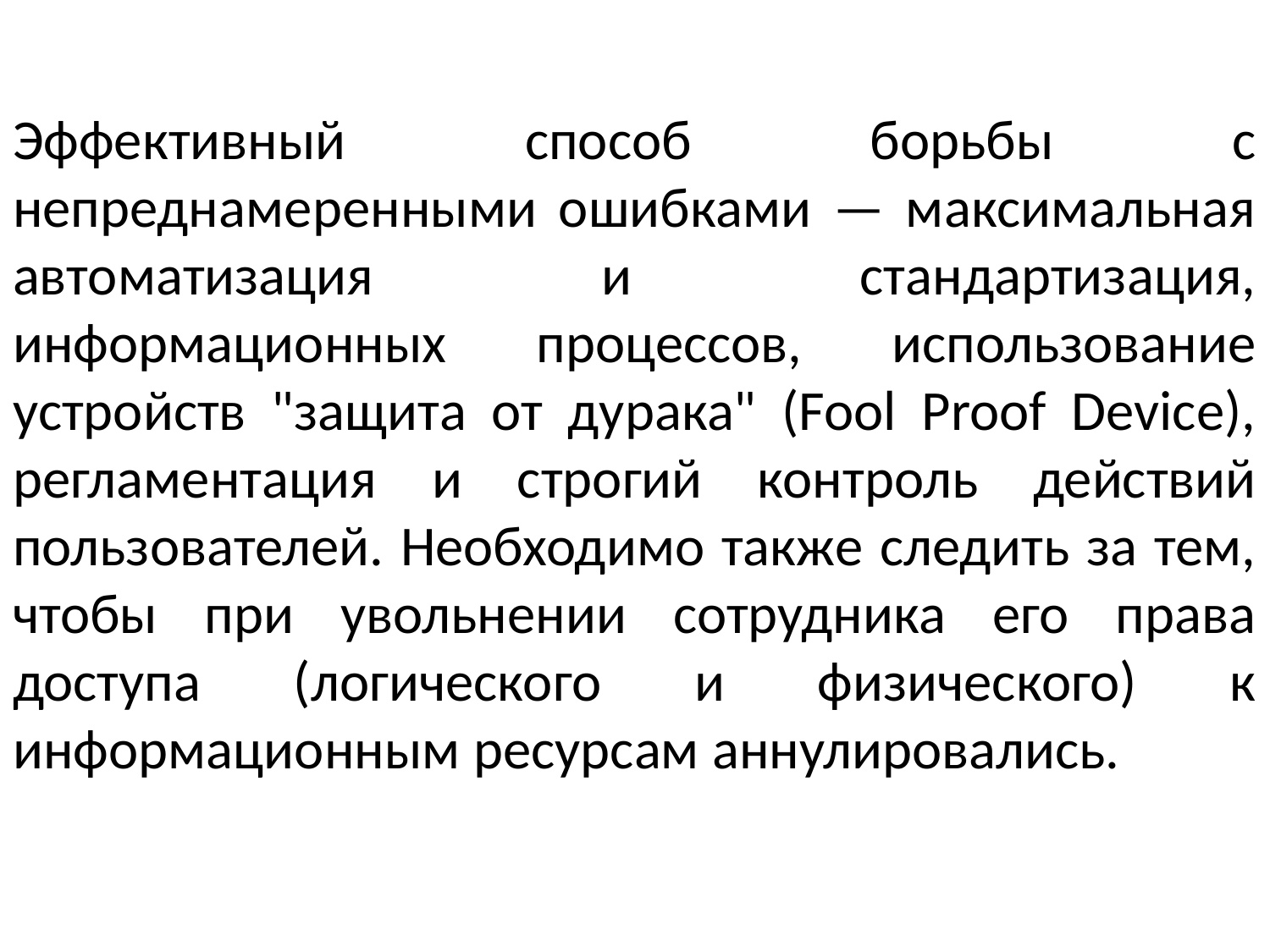

Эффективный способ борьбы с непреднамеренными ошибками — максимальная автоматизация и стандартизация, информационных процессов, использование устройств "защита от дурака" (Fool Proof Device), регламентация и строгий контроль действий пользователей. Необходимо также следить за тем, чтобы при увольнении сотрудника его права доступа (логического и физического) к информационным ресурсам аннулировались.